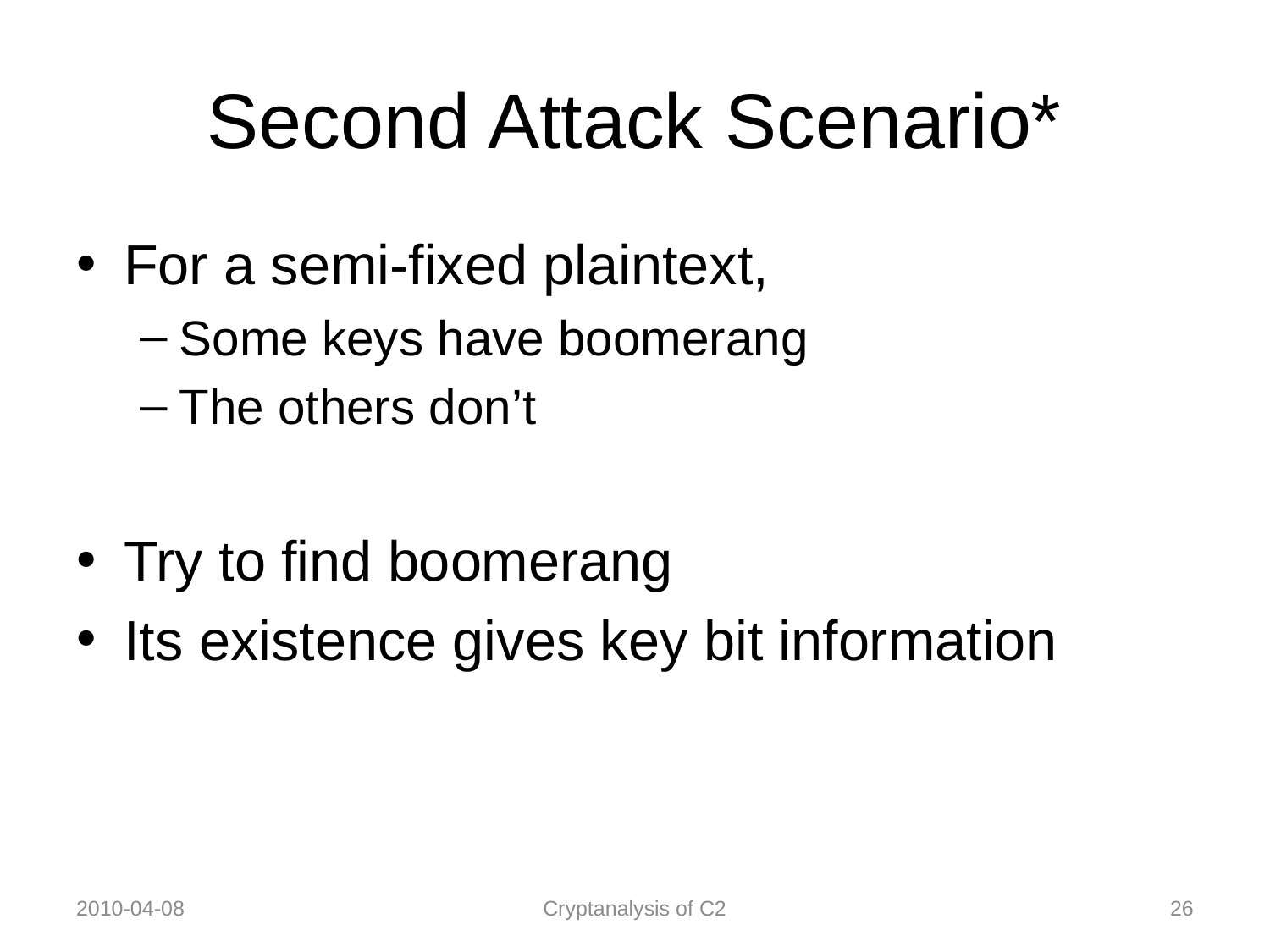

# Second Attack Scenario*
For a semi-fixed plaintext,
Some keys have boomerang
The others don’t

Try to find boomerang
Its existence gives key bit information
2010-04-08
Cryptanalysis of C2
26